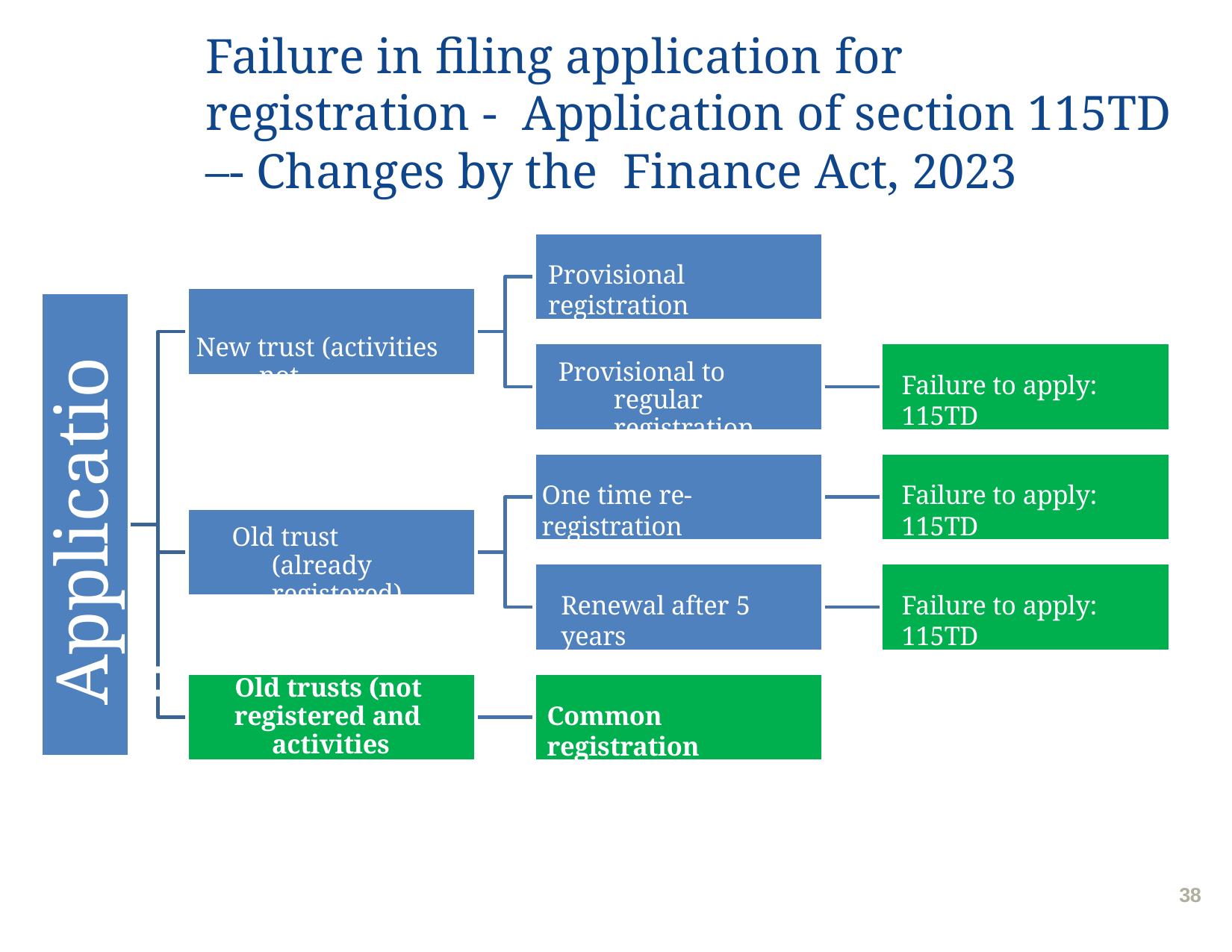

# Failure in ﬁling application for registration -  Application of section 115TD –- Changes by the  Finance Act, 2023

Provisional registration
New trust (activities not  commenced)

Application
Provisional to regular  registration
Failure to apply: 115TD

One time re-registration
Failure to apply: 115TD

Old trust (already  registered)

Renewal after 5 years
Failure to apply: 115TD
Old trusts (not  registered and  activities commenced)

Common registration
38